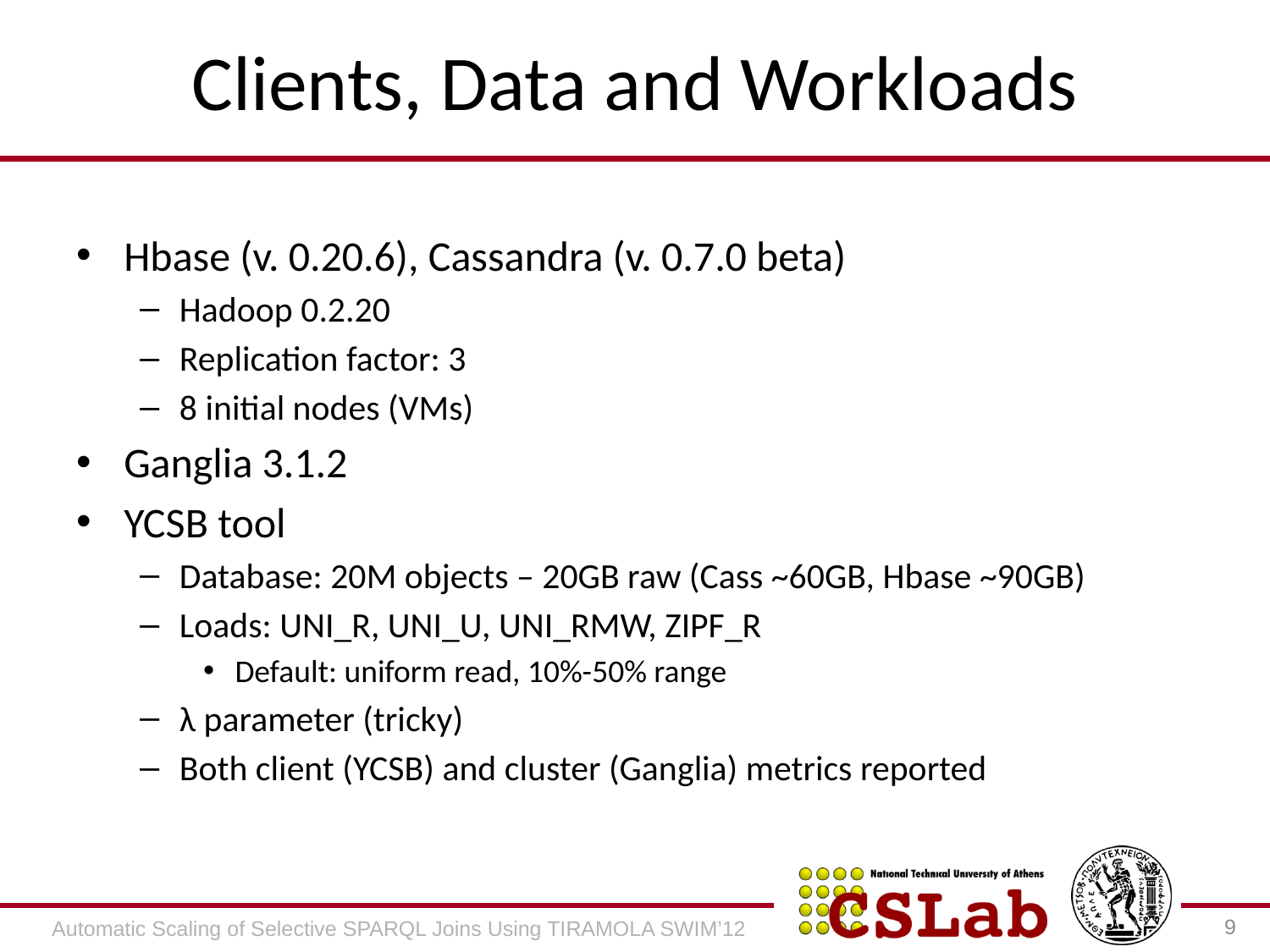

# Clients, Data and Workloads
Hbase (v. 0.20.6), Cassandra (v. 0.7.0 beta)
Hadoop 0.2.20
Replication factor: 3
8 initial nodes (VMs)
Ganglia 3.1.2
YCSB tool
Database: 20M objects – 20GB raw (Cass ~60GB, Hbase ~90GB)
Loads: UNI_R, UNI_U, UNI_RMW, ZIPF_R
Default: uniform read, 10%-50% range
λ parameter (tricky)
Both client (YCSB) and cluster (Ganglia) metrics reported

9
Automatic Scaling of Selective SPARQL Joins Using TIRAMOLA SWIM’12